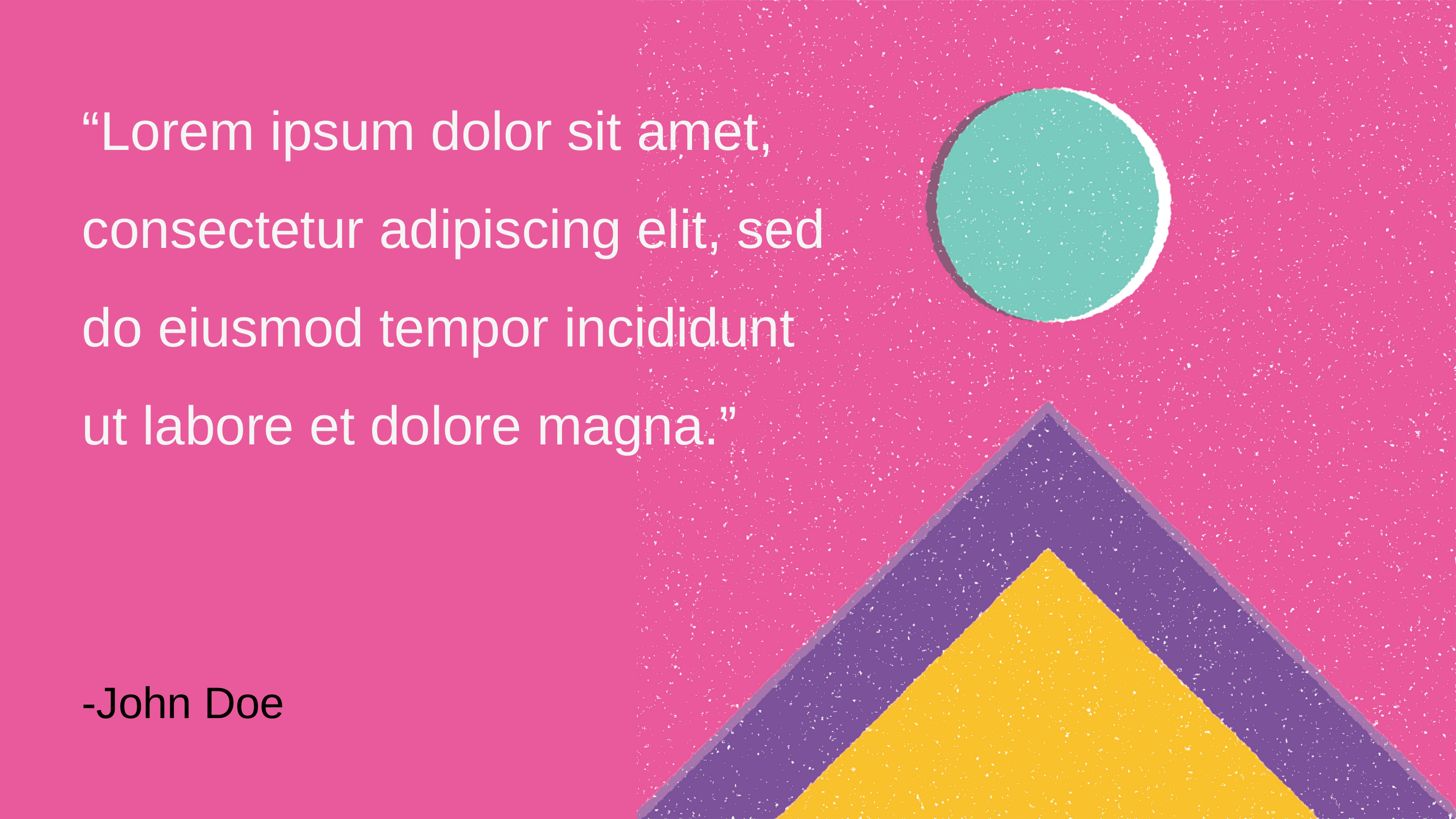

“Lorem ipsum dolor sit amet, consectetur adipiscing elit, sed do eiusmod tempor incididunt ut labore et dolore magna.”
-John Doe